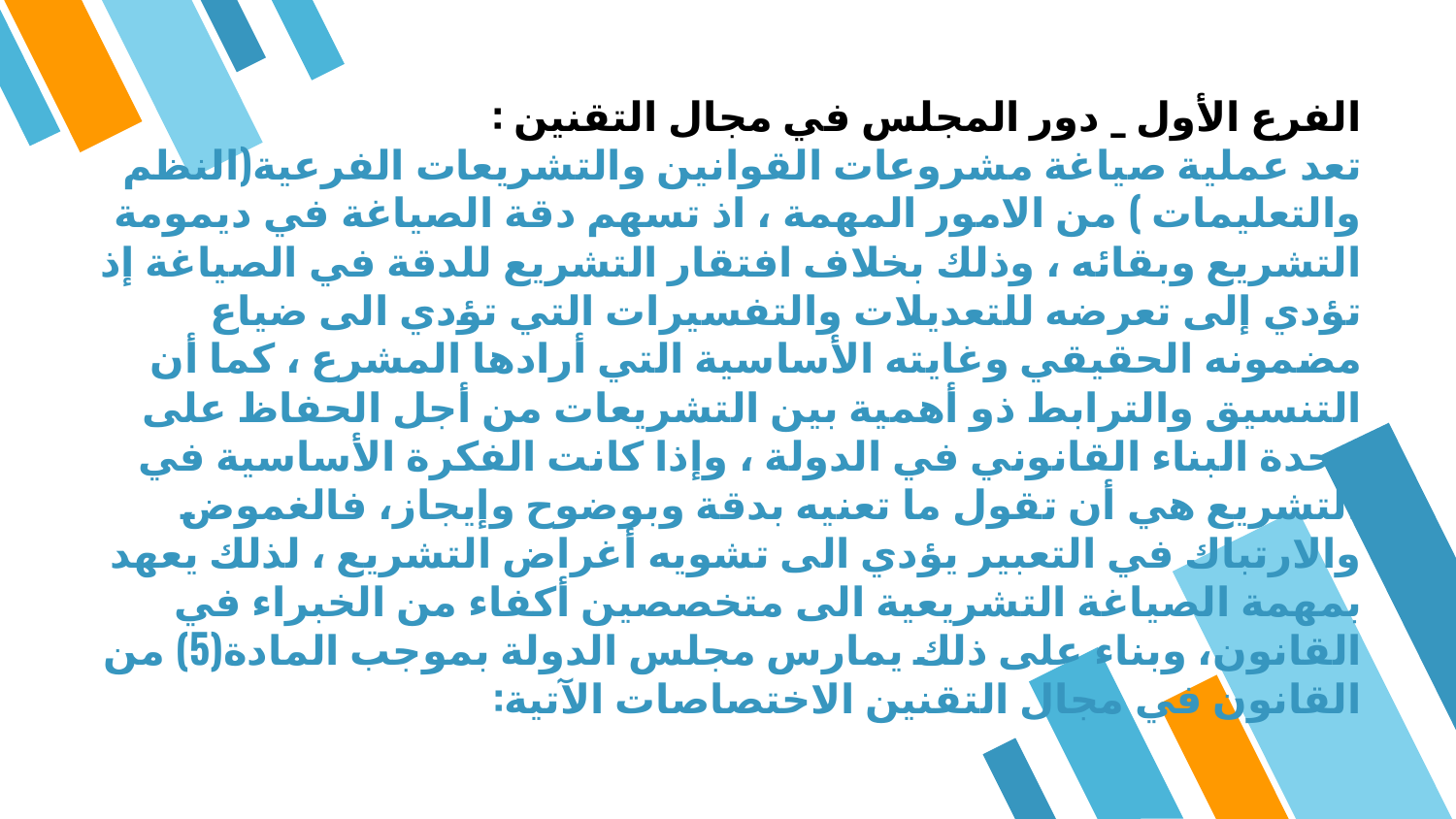

# الفرع الأول _ دور المجلس في مجال التقنين : تعد عملية صياغة مشروعات القوانين والتشريعات الفرعية(النظم والتعليمات ) من الامور المهمة ، اذ تسهم دقة الصياغة في ديمومة التشريع وبقائه ، وذلك بخلاف افتقار التشريع للدقة في الصياغة إذ تؤدي إلى تعرضه للتعديلات والتفسيرات التي تؤدي الى ضياع مضمونه الحقيقي وغايته الأساسية التي أرادها المشرع ، كما أن التنسيق والترابط ذو أهمية بين التشريعات من أجل الحفاظ على وحدة البناء القانوني في الدولة ، وإذا كانت الفكرة الأساسية في التشريع هي أن تقول ما تعنيه بدقة وبوضوح وإيجاز، فالغموض والارتباك في التعبير يؤدي الى تشويه أغراض التشريع ، لذلك يعهد بمهمة الصياغة التشريعية الى متخصصين أكفاء من الخبراء في القانون، وبناء على ذلك يمارس مجلس الدولة بموجب المادة(5) من القانون في مجال التقنين الاختصاصات الآتية: